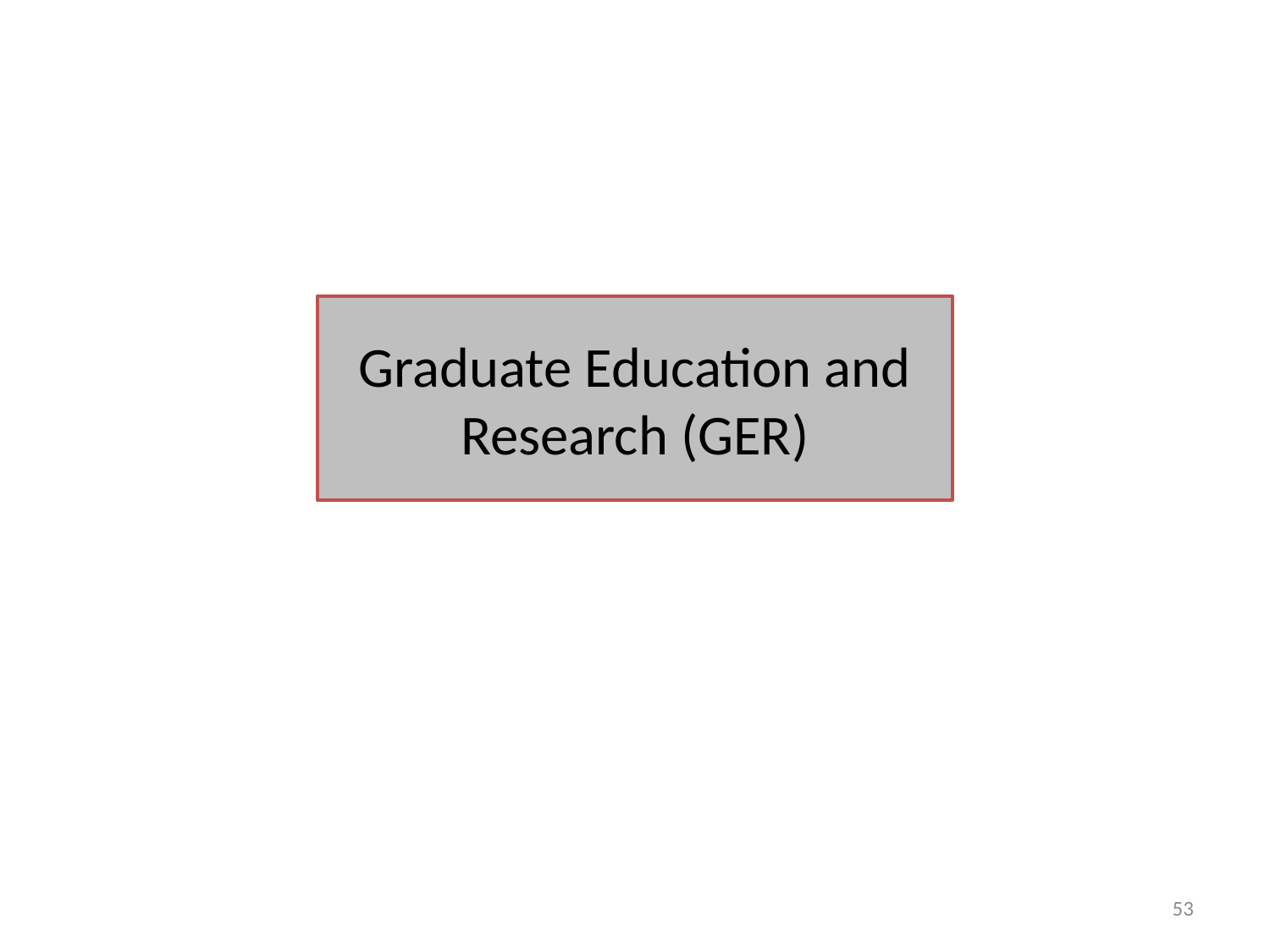

# Graduate Education and Research (GER)
53